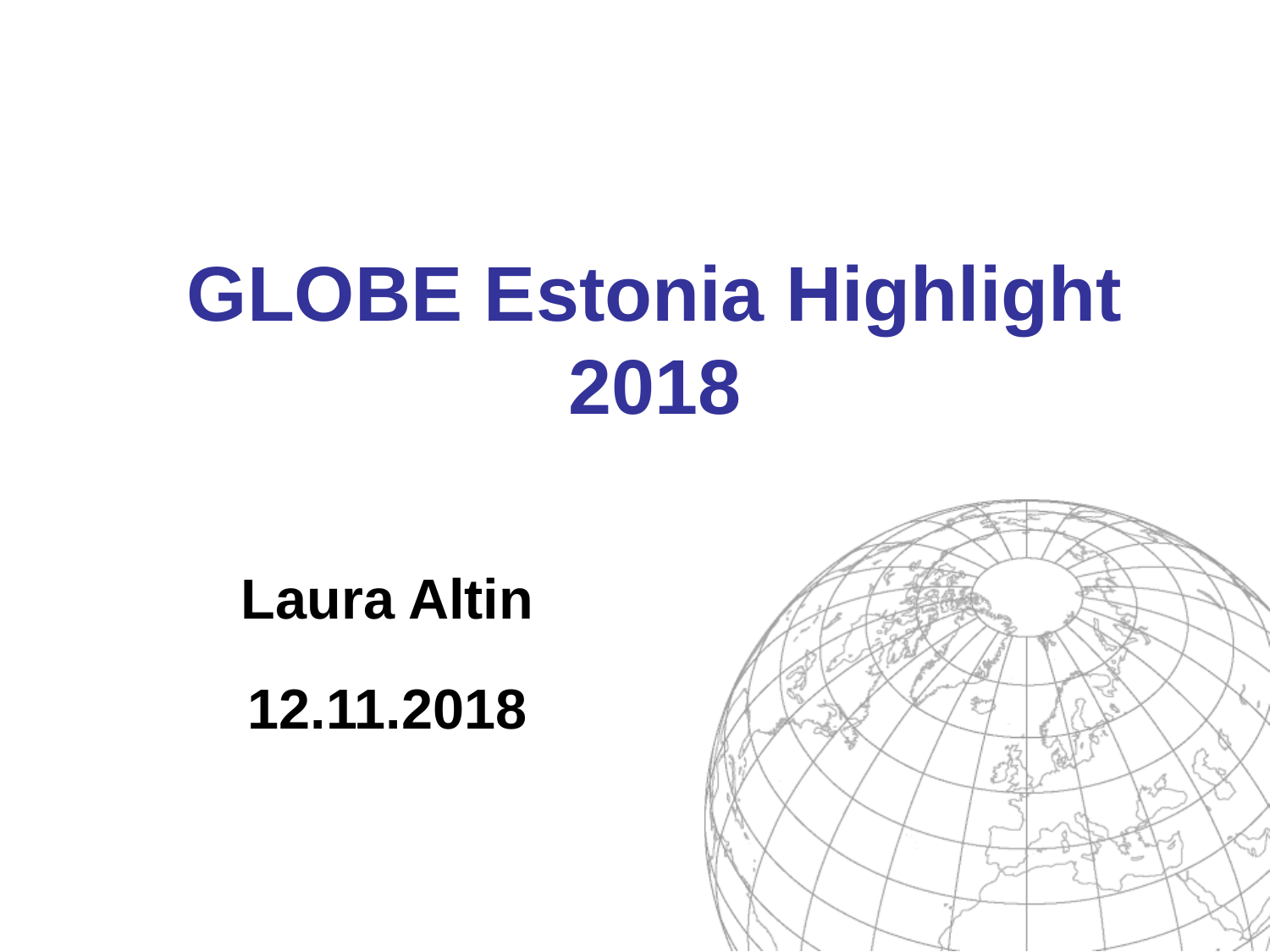

# GLOBE Estonia Highlight 2018
Laura Altin
12.11.2018